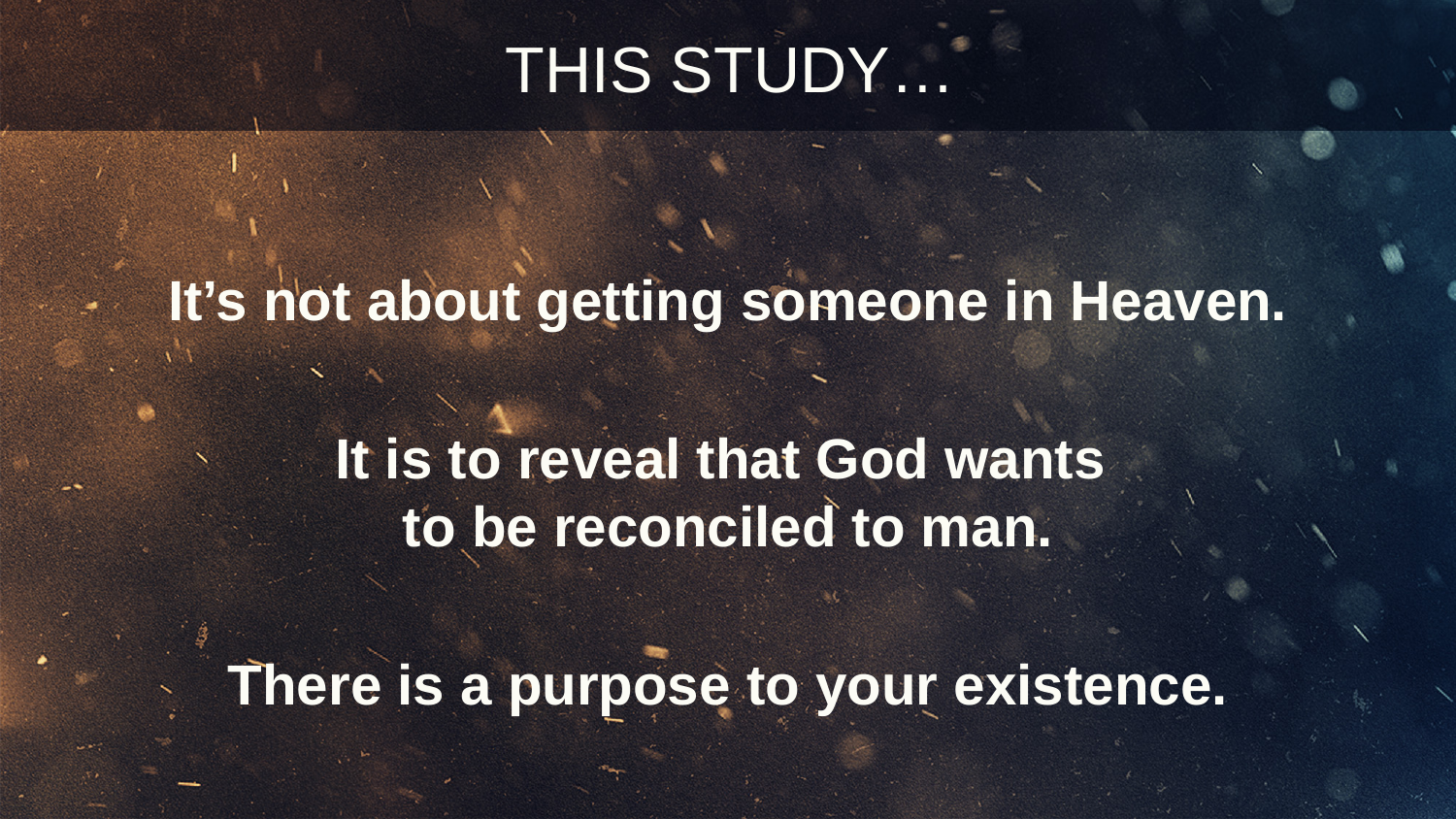

# THIS STUDY…
It’s not about getting someone in Heaven.

It is to reveal that God wants
to be reconciled to man.

There is a purpose to your existence.